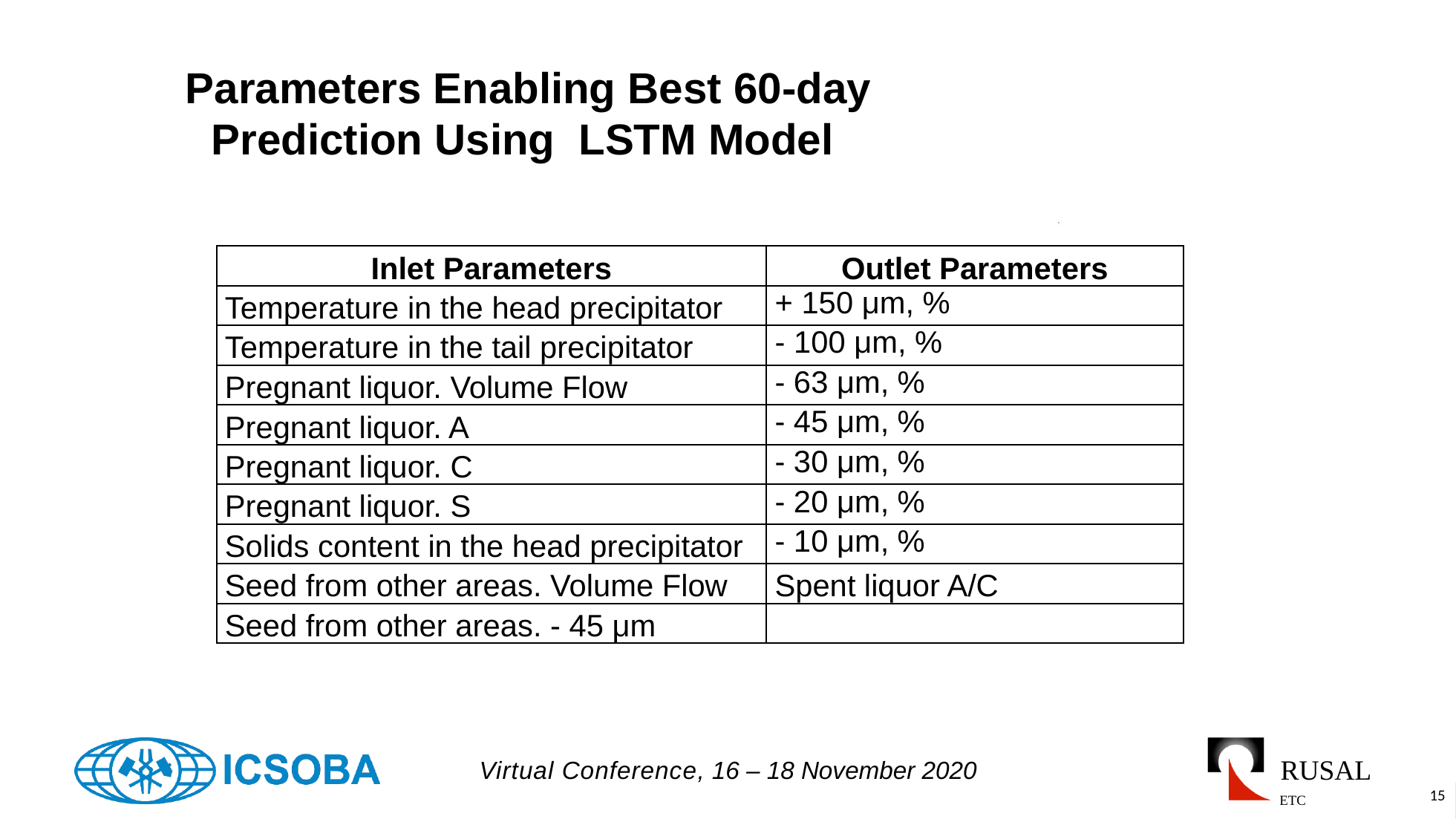

# Parameters Enabling Best 60-day Prediction Using  LSTM Model
| Inlet Parameters | Outlet Parameters |
| --- | --- |
| Temperature in the head precipitator | + 150 μm, % |
| Temperature in the tail precipitator | - 100 μm, % |
| Pregnant liquor. Volume Flow | - 63 μm, % |
| Pregnant liquor. A | - 45 μm, % |
| Pregnant liquor. C | - 30 μm, % |
| Pregnant liquor. S | - 20 μm, % |
| Solids content in the head precipitator | - 10 μm, % |
| Seed from other areas. Volume Flow | Spent liquor A/C |
| Seed from other areas. - 45 μm |  |